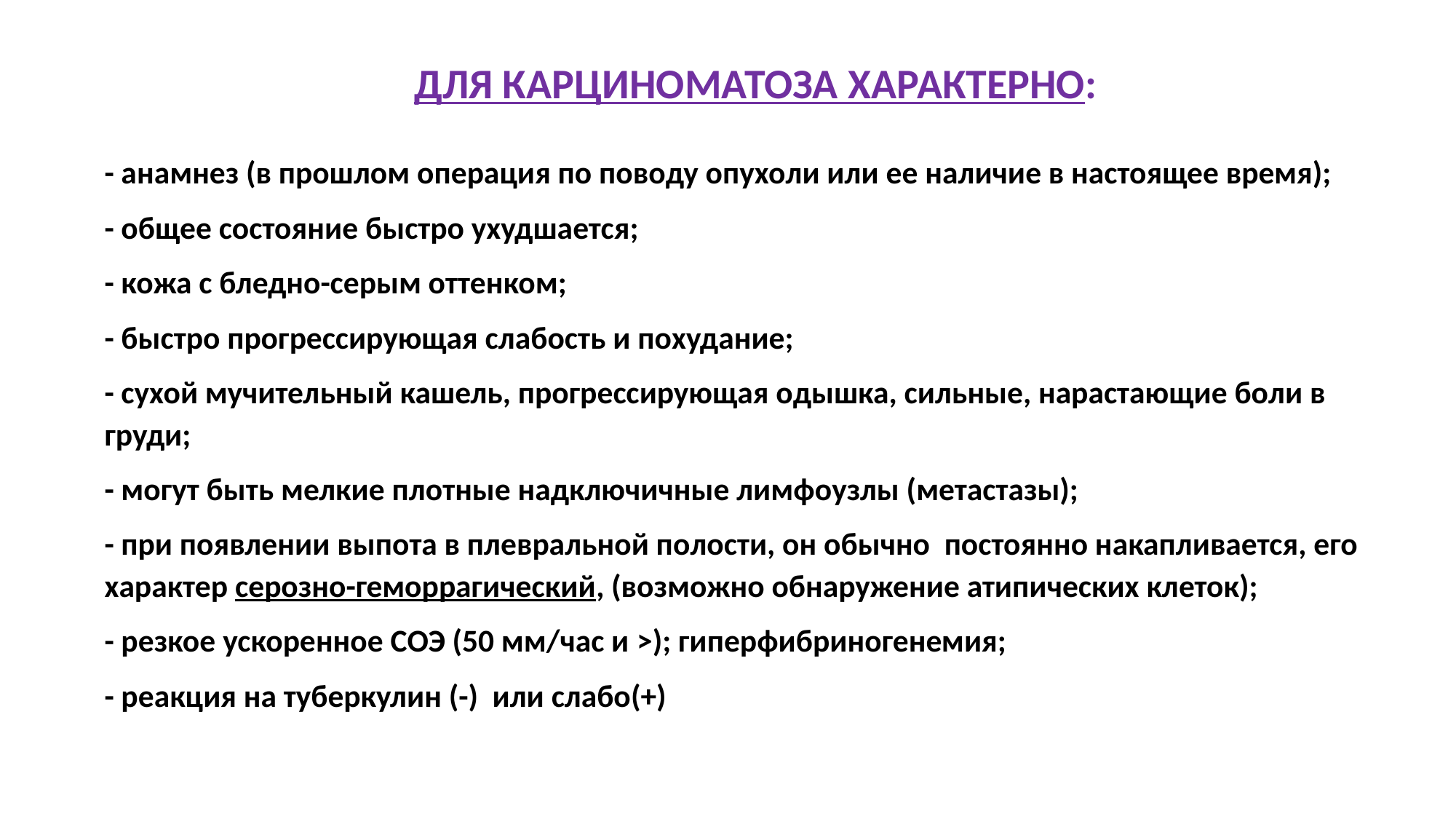

ДЛЯ КАРЦИНОМАТОЗА ХАРАКТЕРНО:

- анамнез (в прошлом операция по поводу опухоли или ее наличие в настоящее время);
- общее состояние быстро ухудшается;
- кожа с бледно-серым оттенком;
- быстро прогрессирующая слабость и похудание;
- сухой мучительный кашель, прогрессирующая одышка, сильные, нарастающие боли в груди;
- могут быть мелкие плотные надключичные лимфоузлы (метастазы);
- при появлении выпота в плевральной полости, он обычно  постоянно накапливается, его характер серозно-геморрагический, (возможно обнаружение атипических клеток);
- резкое ускоренное СОЭ (50 мм/час и >); гиперфибриногенемия;
- реакция на туберкулин (-)  или слабо(+)